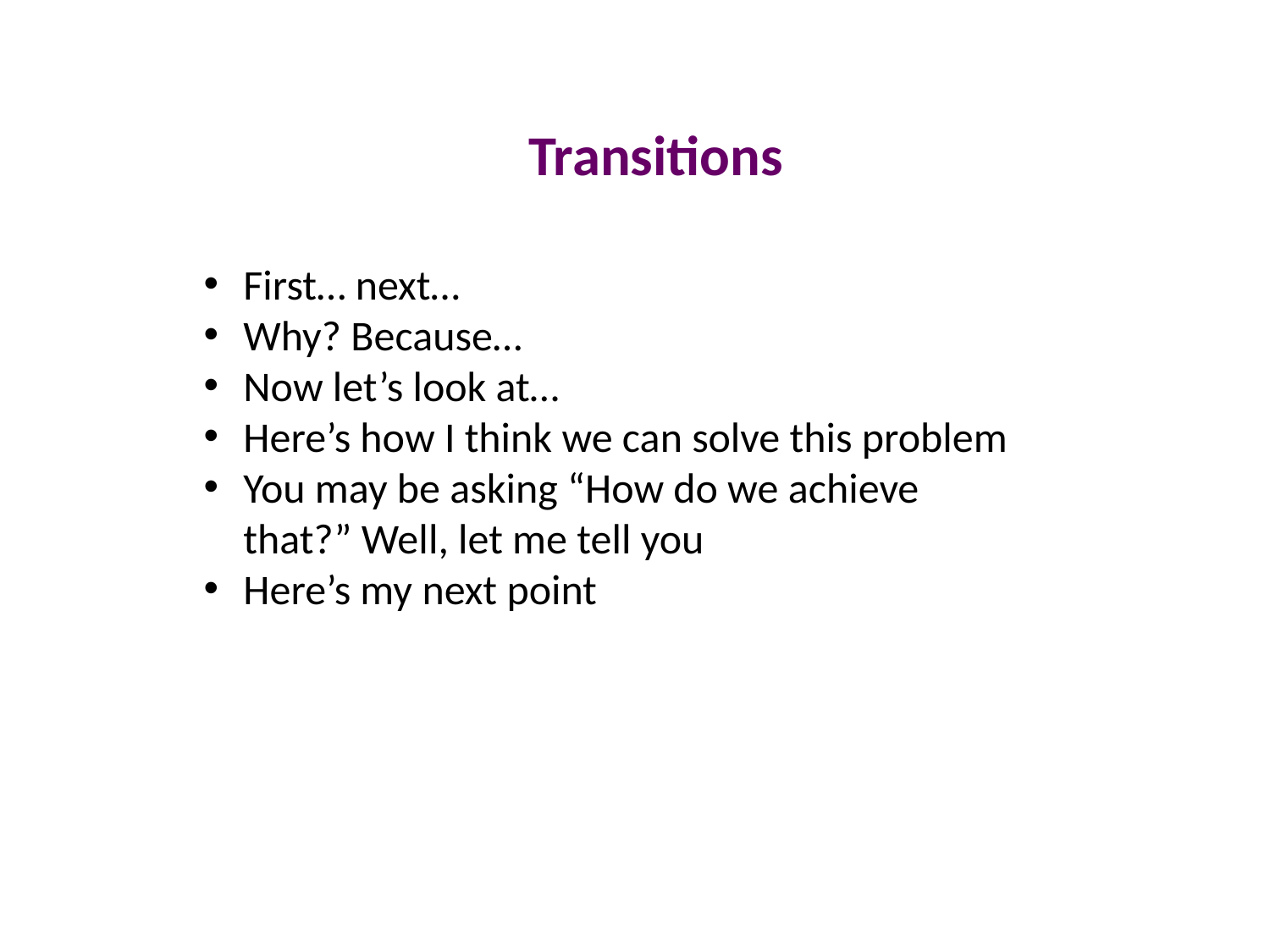

Transitions
First… next…
Why? Because…
Now let’s look at…
Here’s how I think we can solve this problem
You may be asking “How do we achieve that?” Well, let me tell you
Here’s my next point